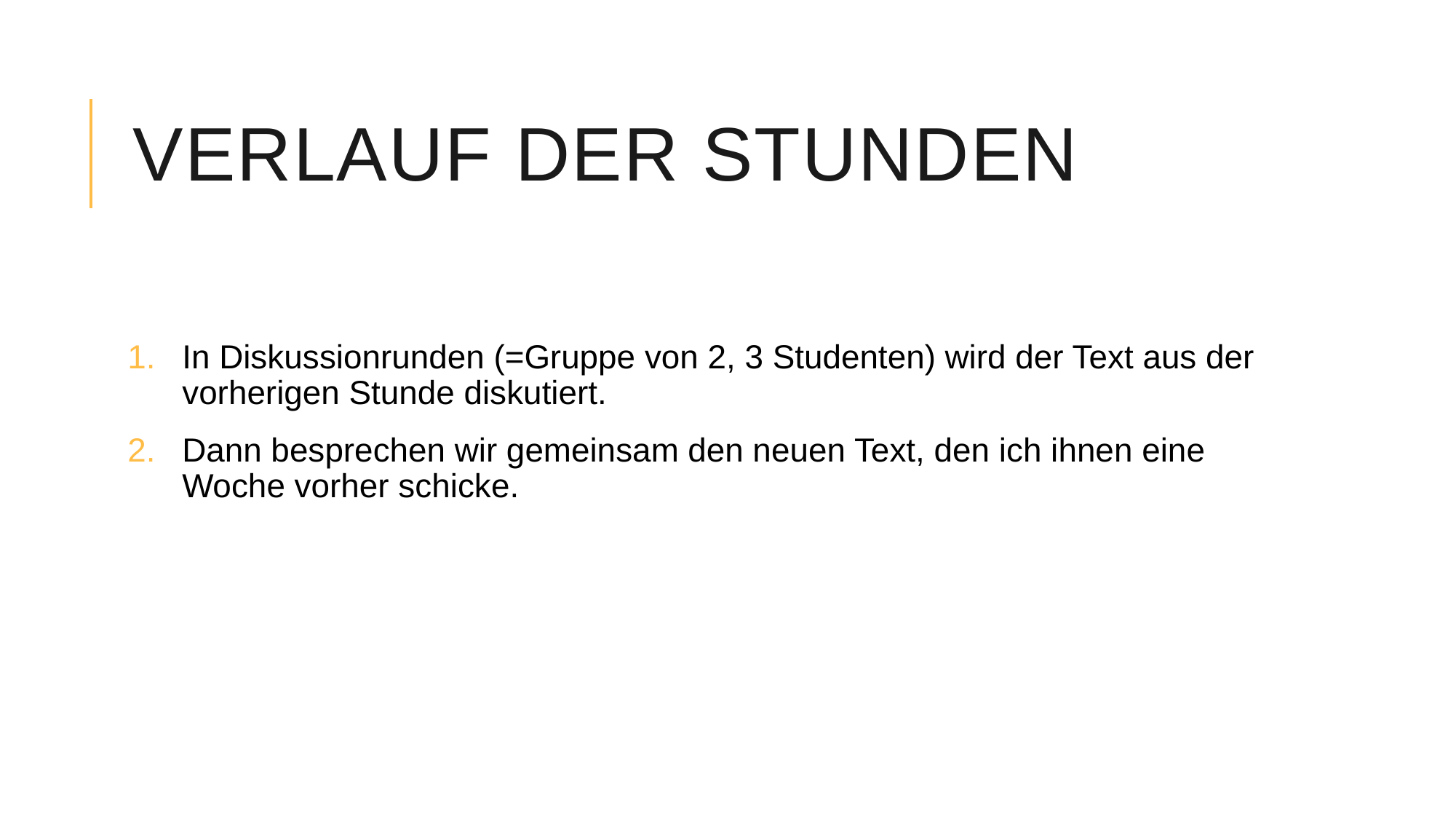

# verlauf der stunden

In Diskussionrunden (=Gruppe von 2, 3 Studenten) wird der Text aus der vorherigen Stunde diskutiert.
Dann besprechen wir gemeinsam den neuen Text, den ich ihnen eine Woche vorher schicke.